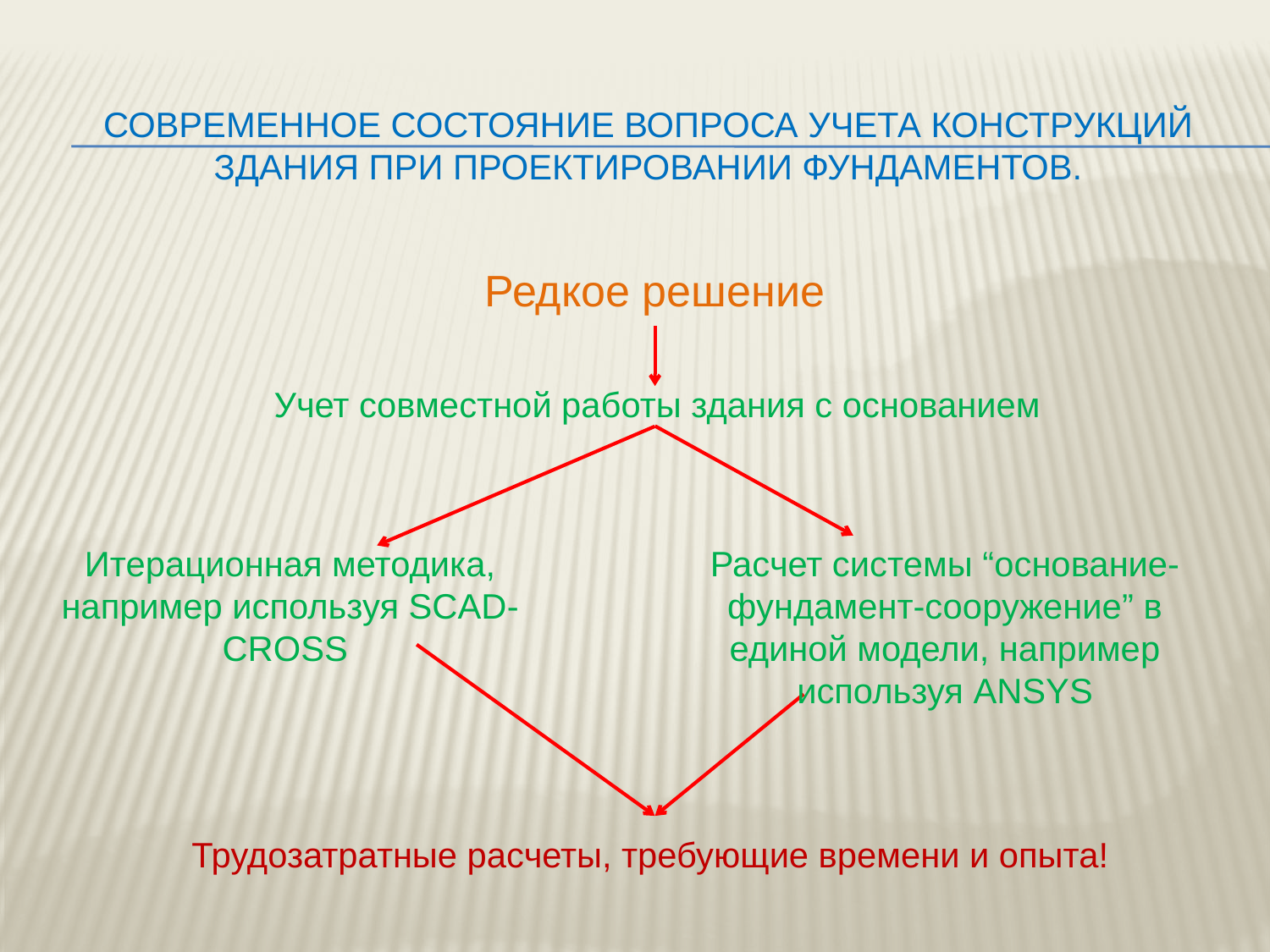

# Современное состояние вопроса учета конструкций здания при проектировании фундаментов.
Редкое решение
Учет совместной работы здания с основанием
Итерационная методика, например используя SCAD-CROSS
Расчет системы “основание-фундамент-сооружение” в единой модели, например используя ANSYS
Трудозатратные расчеты, требующие времени и опыта!